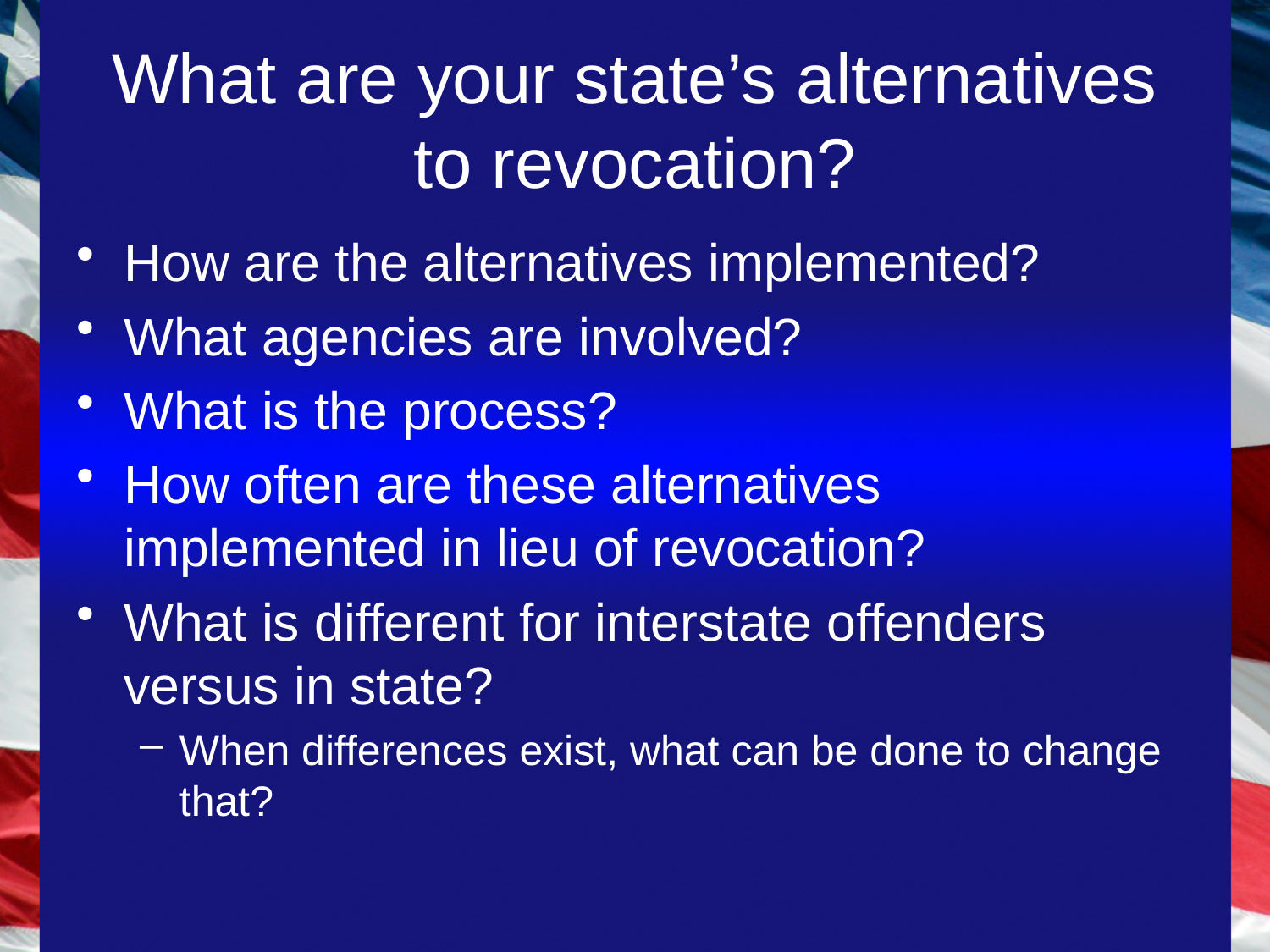

# What are your state’s alternatives to revocation?
How are the alternatives implemented?
What agencies are involved?
What is the process?
How often are these alternatives implemented in lieu of revocation?
What is different for interstate offenders versus in state?
When differences exist, what can be done to change that?